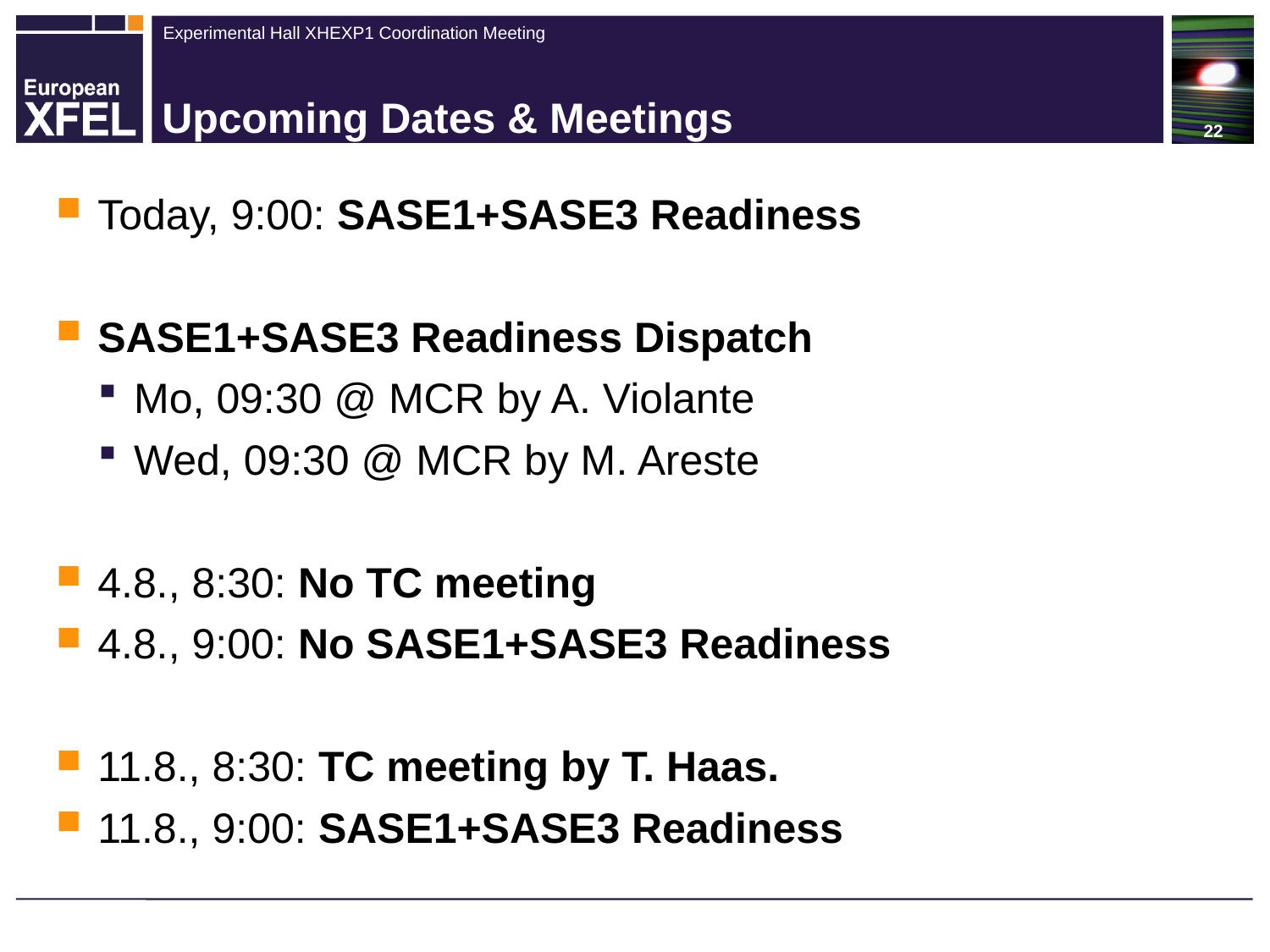

# Upcoming Dates & Meetings
Today, 9:00: SASE1+SASE3 Readiness

SASE1+SASE3 Readiness Dispatch
Mo, 09:30 @ MCR by A. Violante
Wed, 09:30 @ MCR by M. Areste

4.8., 8:30: No TC meeting
4.8., 9:00: No SASE1+SASE3 Readiness

11.8., 8:30: TC meeting by T. Haas.
11.8., 9:00: SASE1+SASE3 Readiness